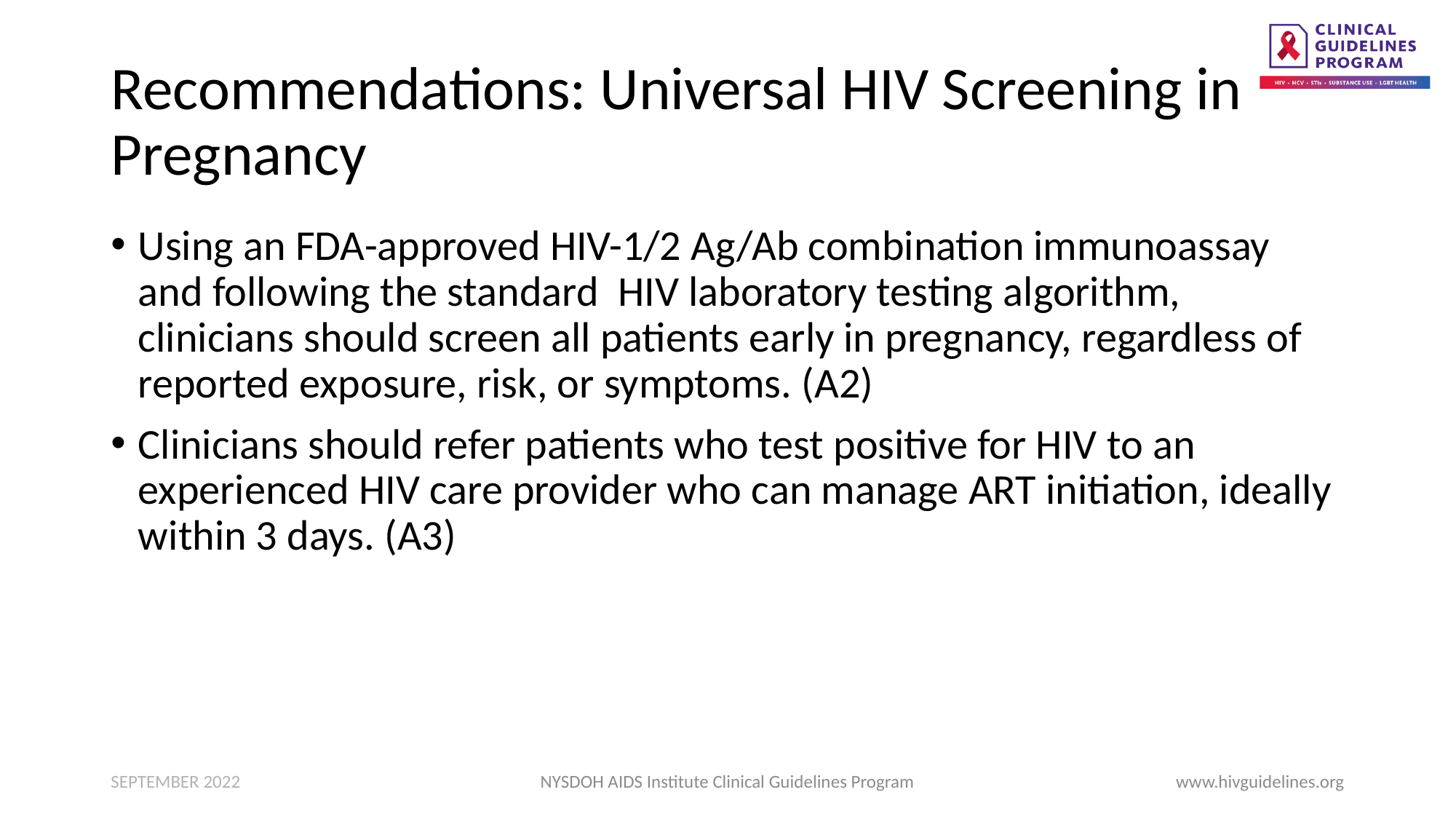

# Recommendations: Universal HIV Screening in Pregnancy
Using an FDA-approved HIV-1/2 Ag/Ab combination immunoassay and following the standard  HIV laboratory testing algorithm, clinicians should screen all patients early in pregnancy, regardless of reported exposure, risk, or symptoms. (A2)
Clinicians should refer patients who test positive for HIV to an experienced HIV care provider who can manage ART initiation, ideally within 3 days. (A3)
SEPTEMBER 2022
NYSDOH AIDS Institute Clinical Guidelines Program
www.hivguidelines.org